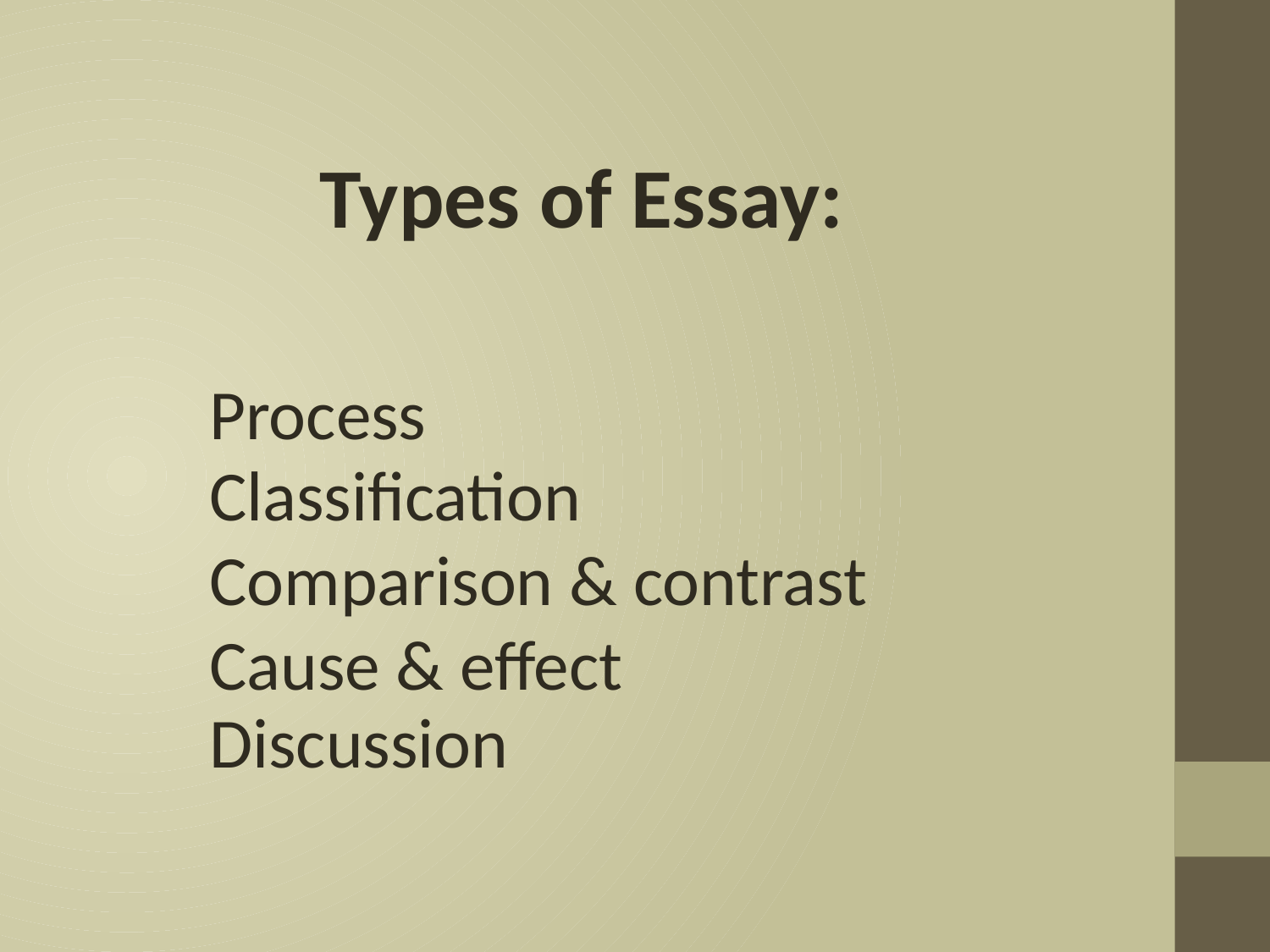

Types of Essay:

Process
Classification
Comparison & contrast
Cause & effect
Discussion